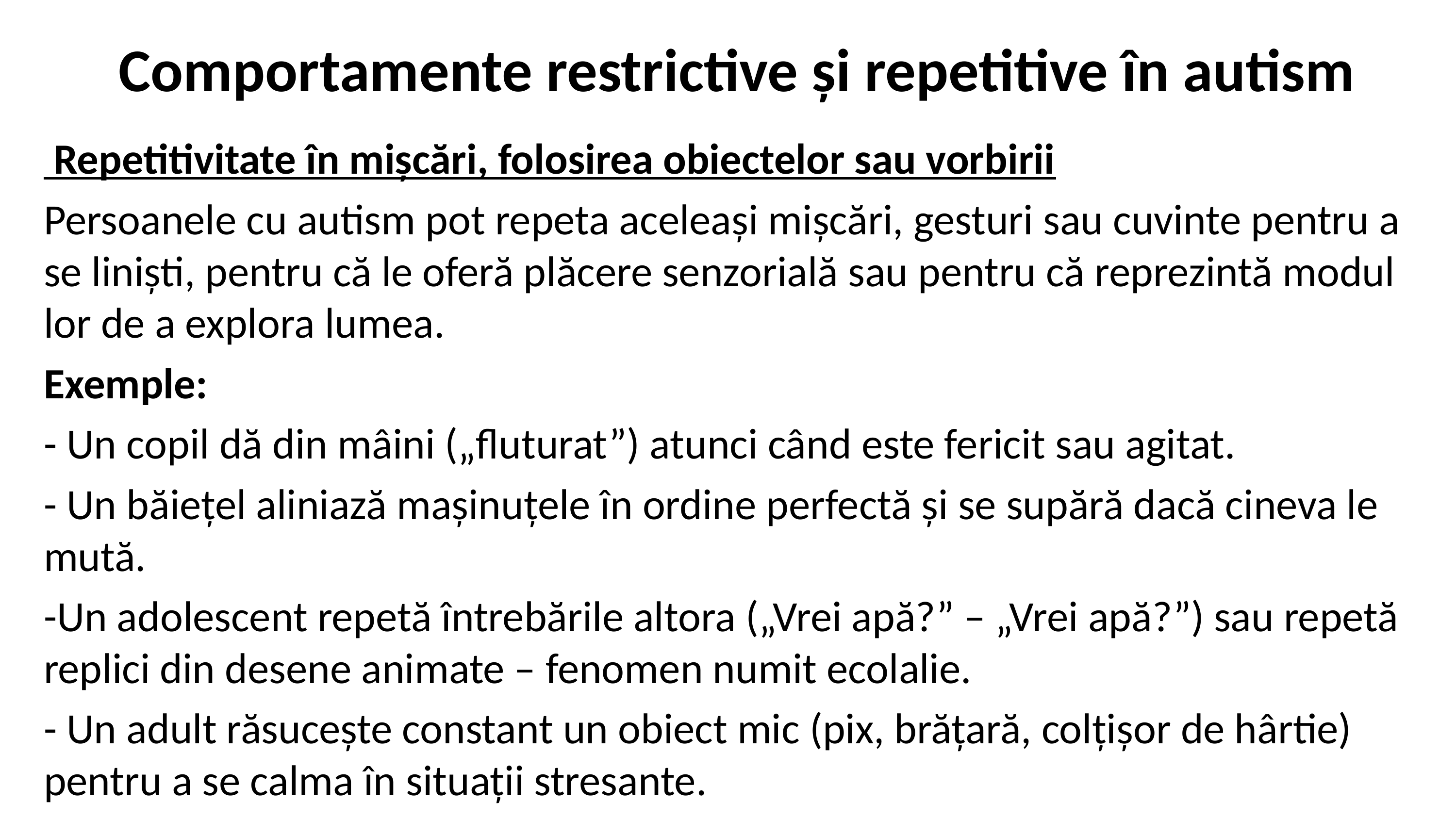

# Comportamente restrictive și repetitive în autism
 Repetitivitate în mișcări, folosirea obiectelor sau vorbirii
Persoanele cu autism pot repeta aceleași mișcări, gesturi sau cuvinte pentru a se liniști, pentru că le oferă plăcere senzorială sau pentru că reprezintă modul lor de a explora lumea.
Exemple:
- Un copil dă din mâini („fluturat”) atunci când este fericit sau agitat.
- Un băiețel aliniază mașinuțele în ordine perfectă și se supără dacă cineva le mută.
-Un adolescent repetă întrebările altora („Vrei apă?” – „Vrei apă?”) sau repetă replici din desene animate – fenomen numit ecolalie.
- Un adult răsucește constant un obiect mic (pix, brățară, colțișor de hârtie) pentru a se calma în situații stresante.